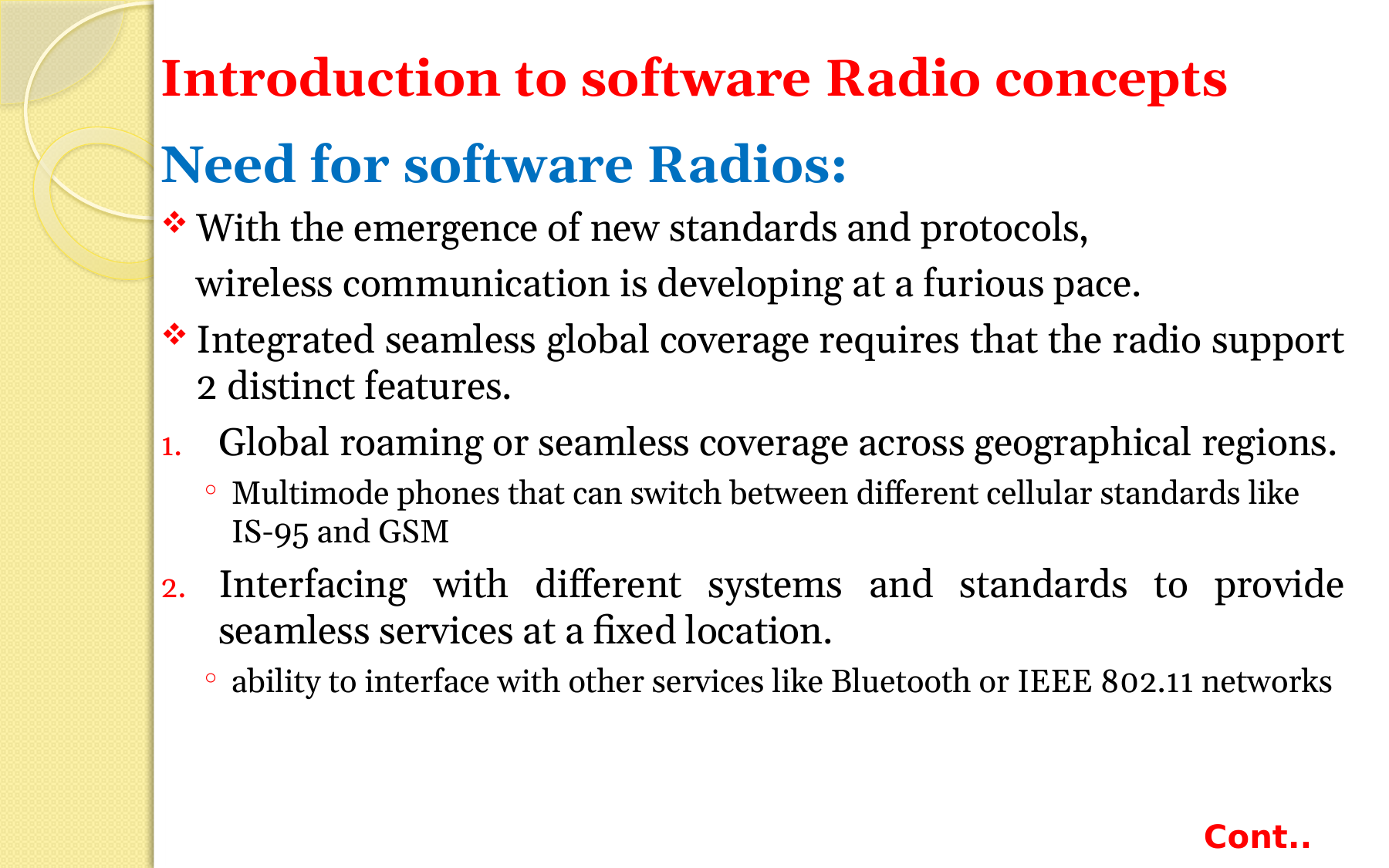

# Introduction to software Radio concepts
Need for software Radios:
With the emergence of new standards and protocols,
	wireless communication is developing at a furious pace.
Integrated seamless global coverage requires that the radio support 2 distinct features.
Global roaming or seamless coverage across geographical regions.
Multimode phones that can switch between different cellular standards like IS-95 and GSM
Interfacing with different systems and standards to provide seamless services at a fixed location.
ability to interface with other services like Bluetooth or IEEE 802.11 networks

Cont..